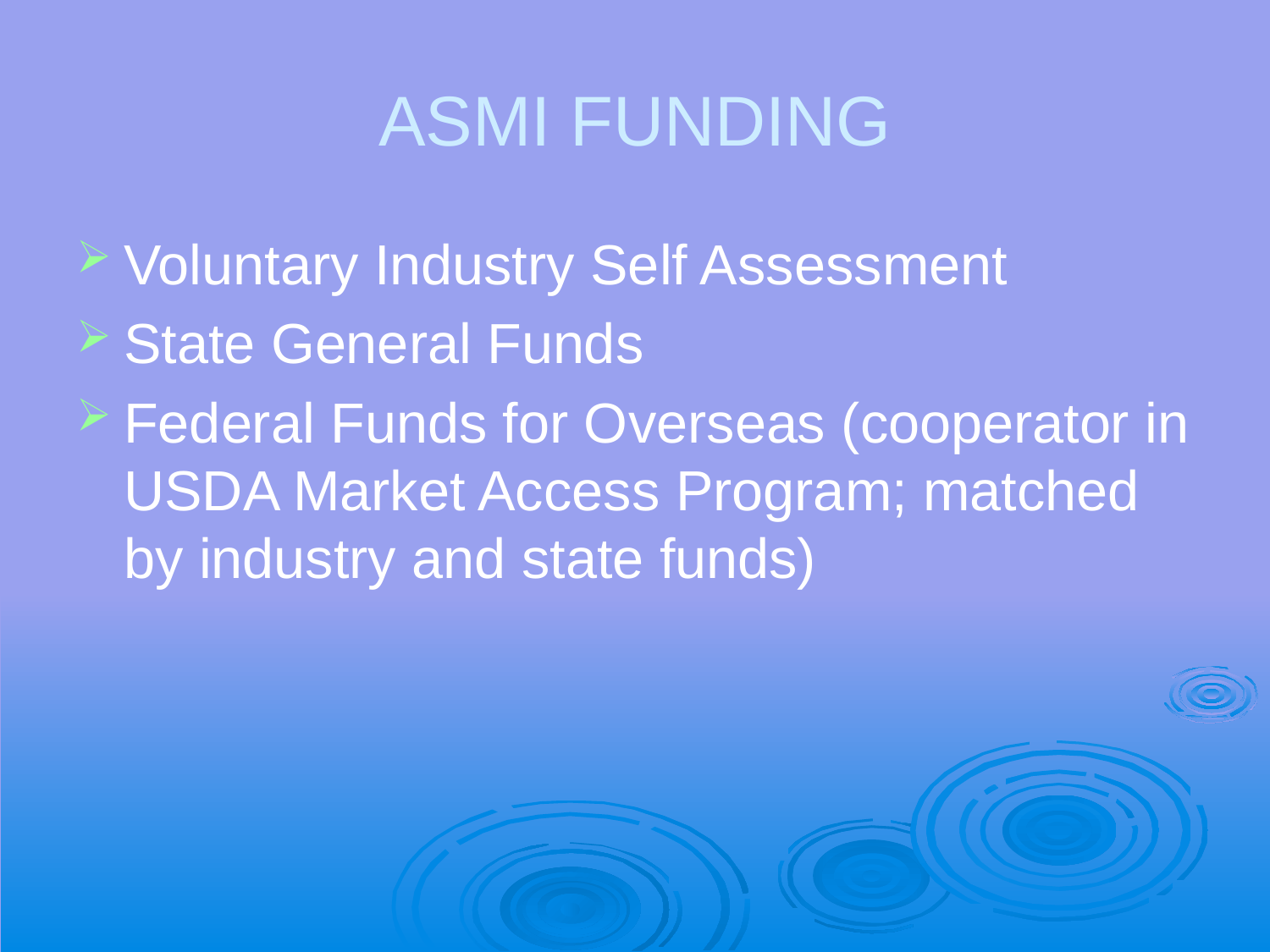

# ASMI Funding
Voluntary Industry Self Assessment
State General Funds
Federal Funds for Overseas (cooperator in USDA Market Access Program; matched by industry and state funds)